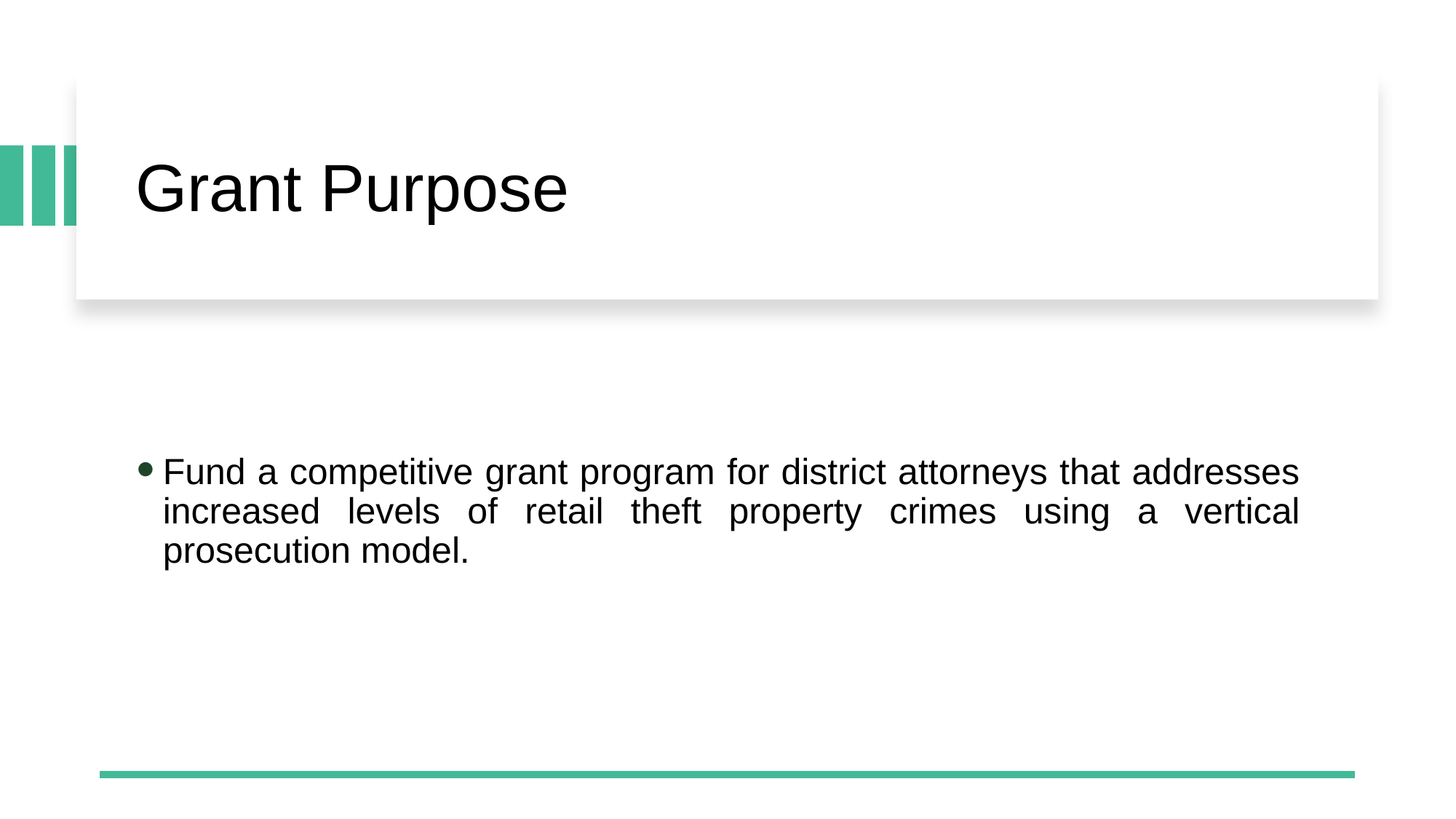

# Grant Purpose

Fund a competitive grant program for district attorneys that addresses increased levels of retail theft property crimes using a vertical prosecution model.